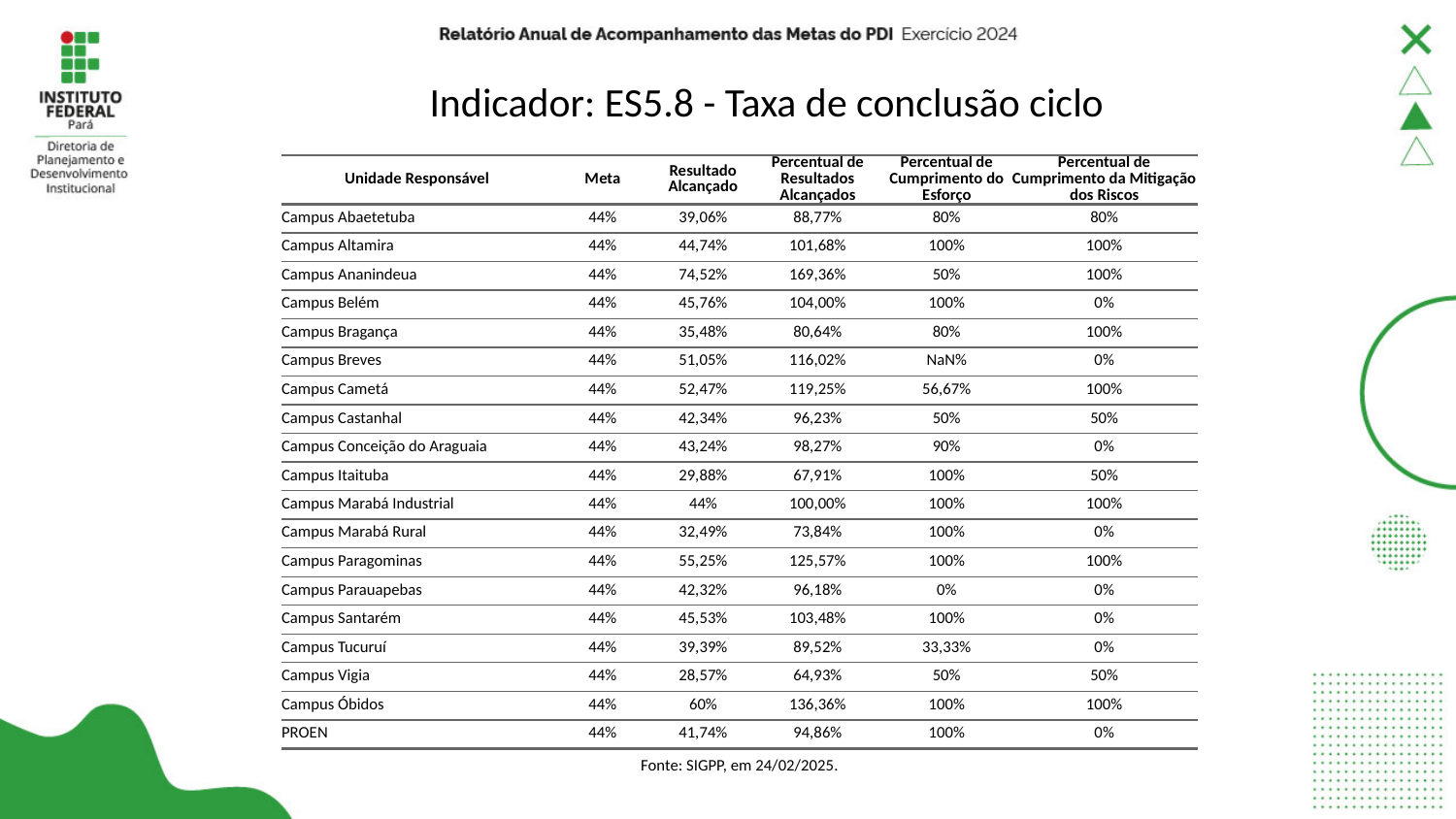

# Indicador: ES5.8 - Taxa de conclusão ciclo
| Unidade Responsável | Meta | Resultado Alcançado | Percentual de Resultados Alcançados | Percentual de Cumprimento do Esforço | Percentual de Cumprimento da Mitigação dos Riscos |
| --- | --- | --- | --- | --- | --- |
| Campus Abaetetuba | 44% | 39,06% | 88,77% | 80% | 80% |
| Campus Altamira | 44% | 44,74% | 101,68% | 100% | 100% |
| Campus Ananindeua | 44% | 74,52% | 169,36% | 50% | 100% |
| Campus Belém | 44% | 45,76% | 104,00% | 100% | 0% |
| Campus Bragança | 44% | 35,48% | 80,64% | 80% | 100% |
| Campus Breves | 44% | 51,05% | 116,02% | NaN% | 0% |
| Campus Cametá | 44% | 52,47% | 119,25% | 56,67% | 100% |
| Campus Castanhal | 44% | 42,34% | 96,23% | 50% | 50% |
| Campus Conceição do Araguaia | 44% | 43,24% | 98,27% | 90% | 0% |
| Campus Itaituba | 44% | 29,88% | 67,91% | 100% | 50% |
| Campus Marabá Industrial | 44% | 44% | 100,00% | 100% | 100% |
| Campus Marabá Rural | 44% | 32,49% | 73,84% | 100% | 0% |
| Campus Paragominas | 44% | 55,25% | 125,57% | 100% | 100% |
| Campus Parauapebas | 44% | 42,32% | 96,18% | 0% | 0% |
| Campus Santarém | 44% | 45,53% | 103,48% | 100% | 0% |
| Campus Tucuruí | 44% | 39,39% | 89,52% | 33,33% | 0% |
| Campus Vigia | 44% | 28,57% | 64,93% | 50% | 50% |
| Campus Óbidos | 44% | 60% | 136,36% | 100% | 100% |
| PROEN | 44% | 41,74% | 94,86% | 100% | 0% |
| Fonte: SIGPP, em 24/02/2025. | Fonte: SIGPP, em 05/12/2024. | Fonte: SIGPP, em 05/12/2024. | Fonte: SIGPP, em 05/12/2024. | Fonte: SIGPP, em 05/12/2024. | Fonte: SIGPP, em 05/12/2024. |